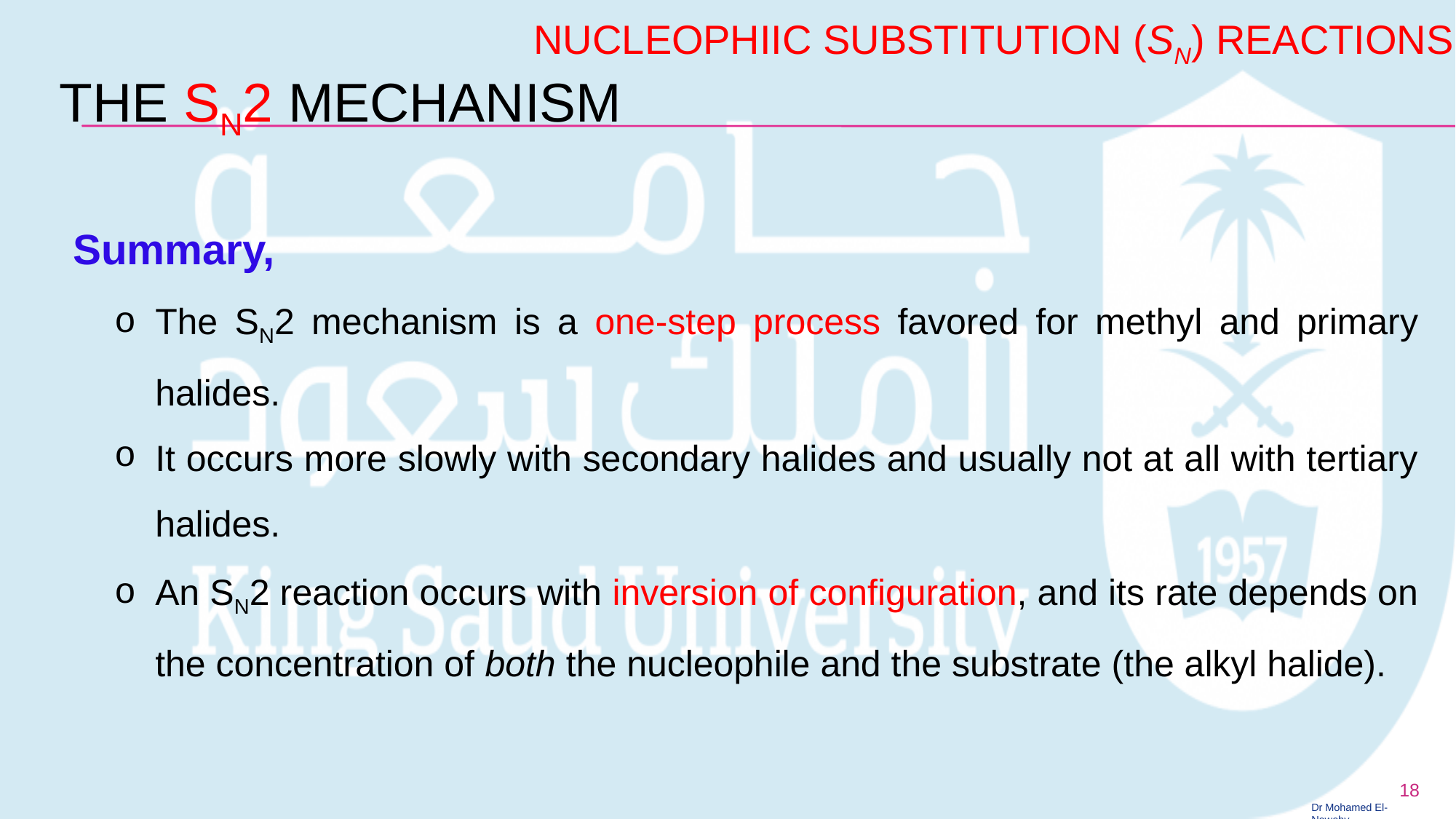

Nucleophiic substitution (SN) reactions
# The SN2 Mechanism
Summary,
The SN2 mechanism is a one-step process favored for methyl and primary halides.
It occurs more slowly with secondary halides and usually not at all with tertiary halides.
An SN2 reaction occurs with inversion of configuration, and its rate depends on the concentration of both the nucleophile and the substrate (the alkyl halide).
18